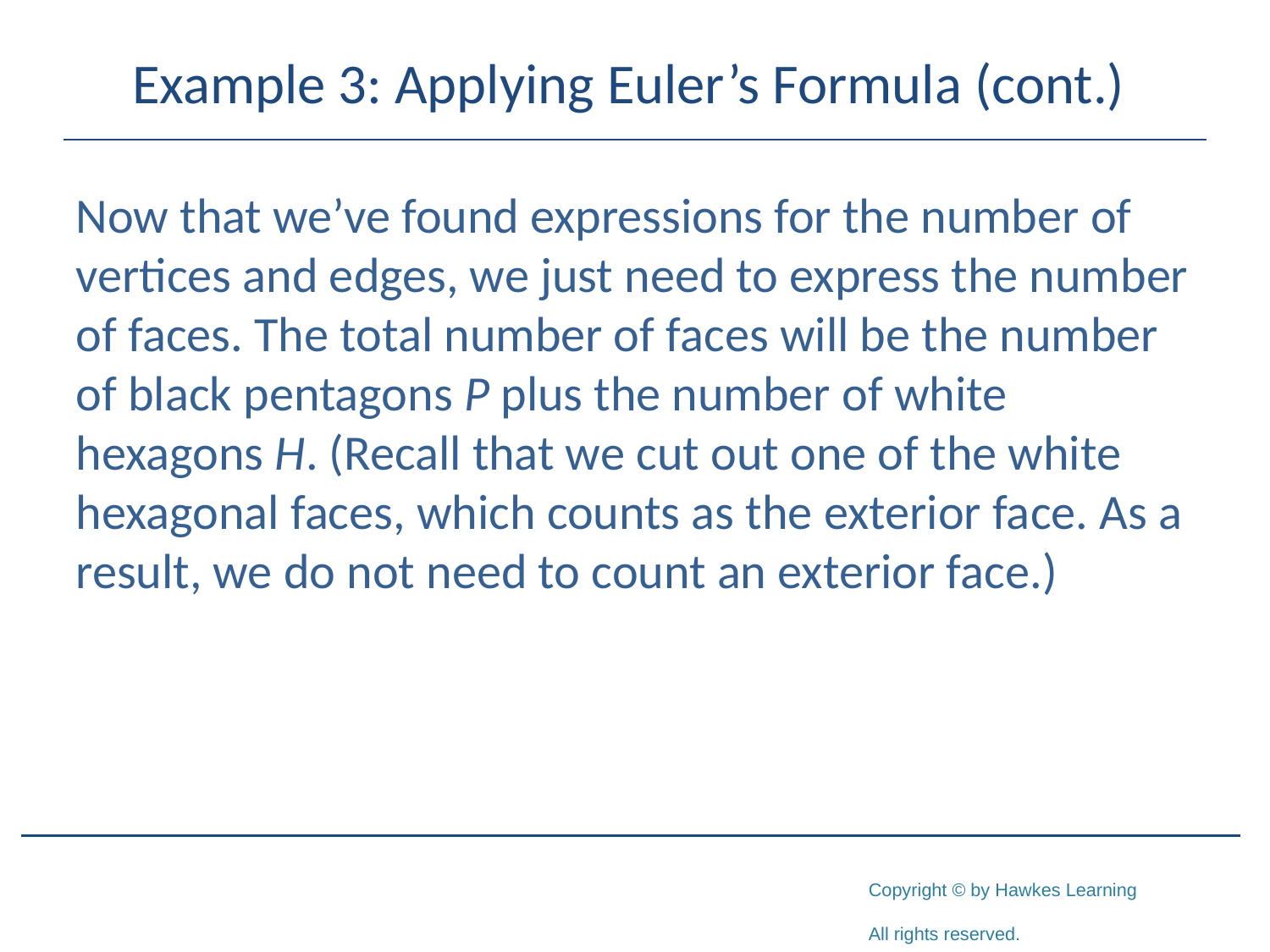

# Example 3: Applying Euler’s Formula (cont.)
Now that we’ve found expressions for the number of vertices and edges, we just need to express the number of faces. The total number of faces will be the number of black pentagons P plus the number of white hexagons H. (Recall that we cut out one of the white hexagonal faces, which counts as the exterior face. As a result, we do not need to count an exterior face.)